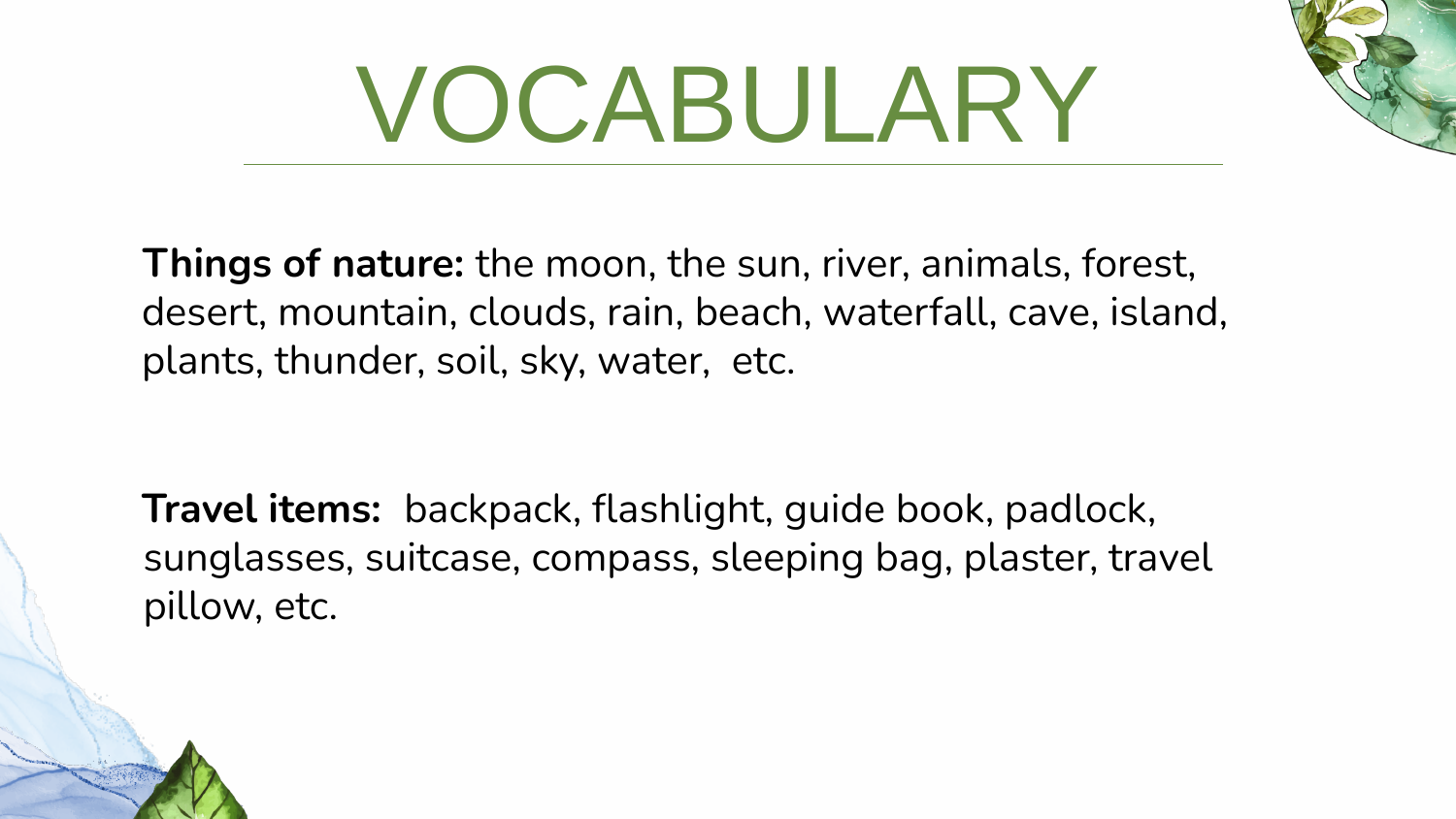

# VOCABULARY
Things of nature:
                                the moon, the sun, river, animals, forest, desert, mountain, clouds, rain, beach, waterfall, cave, island, plants, thunder, soil, sky, water,  etc.
                         backpack, flashlight, guide book, padlock, sunglasses, suitcase, compass, sleeping bag, plaster, travel pillow, etc.
Travel items: